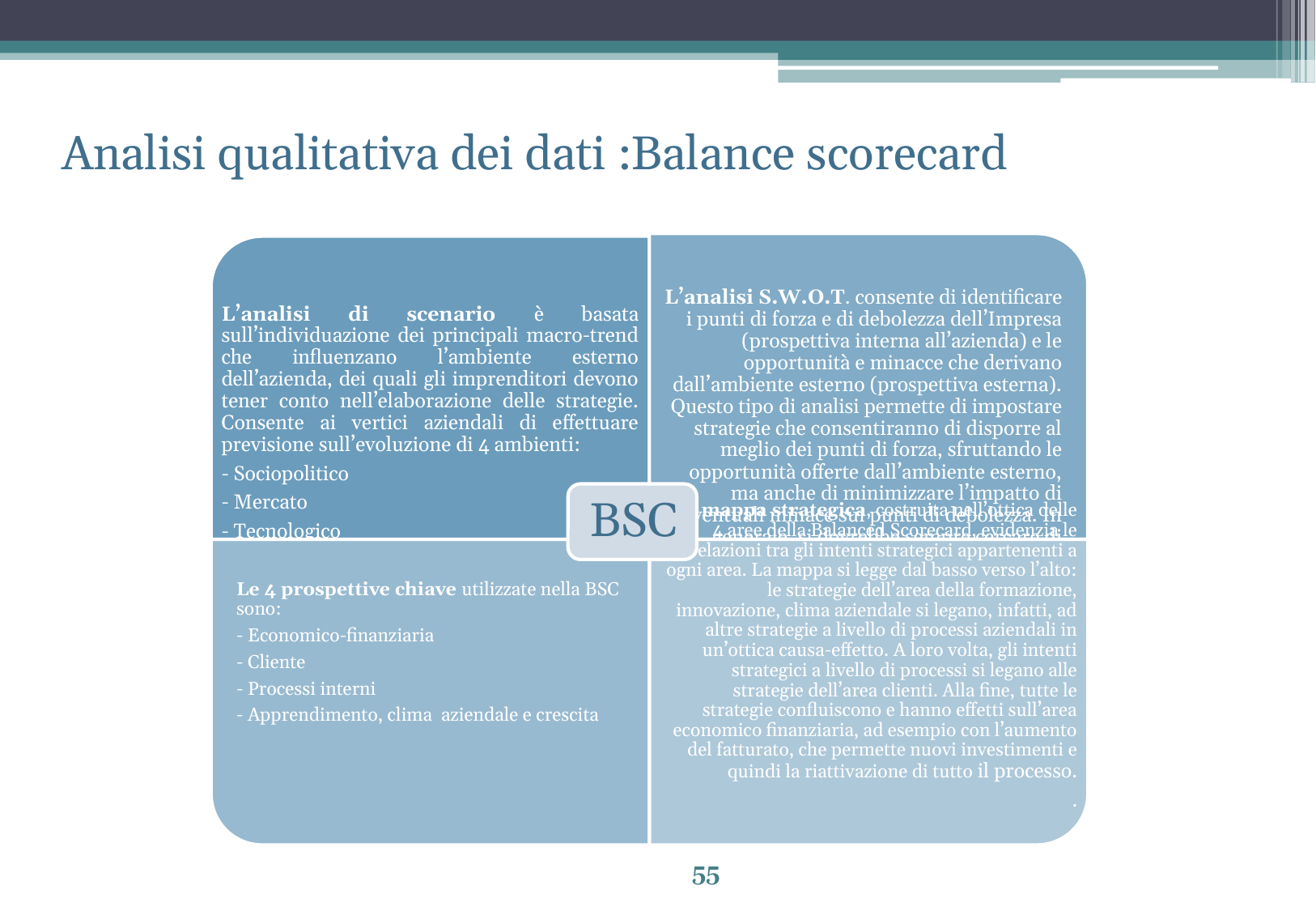

# Analisi qualitativa dei dati :Balance scorecard

L’analisi di scenario è basata sull’individuazione dei principali macro-trend che influenzano l’ambiente esterno dell’azienda, dei quali gli imprenditori devono tener conto nell’elaborazione delle strategie. Consente ai vertici aziendali di effettuare previsione sull’evoluzione di 4 ambienti:
- Sociopolitico
- Mercato
- Tecnologico
-Concorrenza

L’analisi S.W.O.T. consente di identificare i punti di forza e di debolezza dell’Impresa (prospettiva interna all’azienda) e le opportunità e minacce che derivano dall’ambiente esterno (prospettiva esterna). Questo tipo di analisi permette di impostare strategie che consentiranno di disporre al meglio dei punti di forza, sfruttando le opportunità offerte dall’ambiente esterno, ma anche di minimizzare l’impatto di eventuali minace sui punti di debolezza. In generale, si dovrebbe sempre cercare di trasformare le minacce in opportunità.
Le 4 prospettive chiave utilizzate nella BSC sono:
- Economico-finanziaria
- Cliente
- Processi interni
- Apprendimento, clima  aziendale e crescita

La mappa strategica, costruita nell’ottica delle 4 aree della Balanced Scorecard, evidenzia le relazioni tra gli intenti strategici appartenenti a ogni area. La mappa si legge dal basso verso l’alto: le strategie dell’area della formazione, innovazione, clima aziendale si legano, infatti, ad altre strategie a livello di processi aziendali in un’ottica causa-effetto. A loro volta, gli intenti strategici a livello di processi si legano alle strategie dell’area clienti. Alla fine, tutte le strategie confluiscono e hanno effetti sull’area economico finanziaria, ad esempio con l’aumento del fatturato, che permette nuovi investimenti e quindi la riattivazione di tutto il processo.
.

processo.
BSC
55